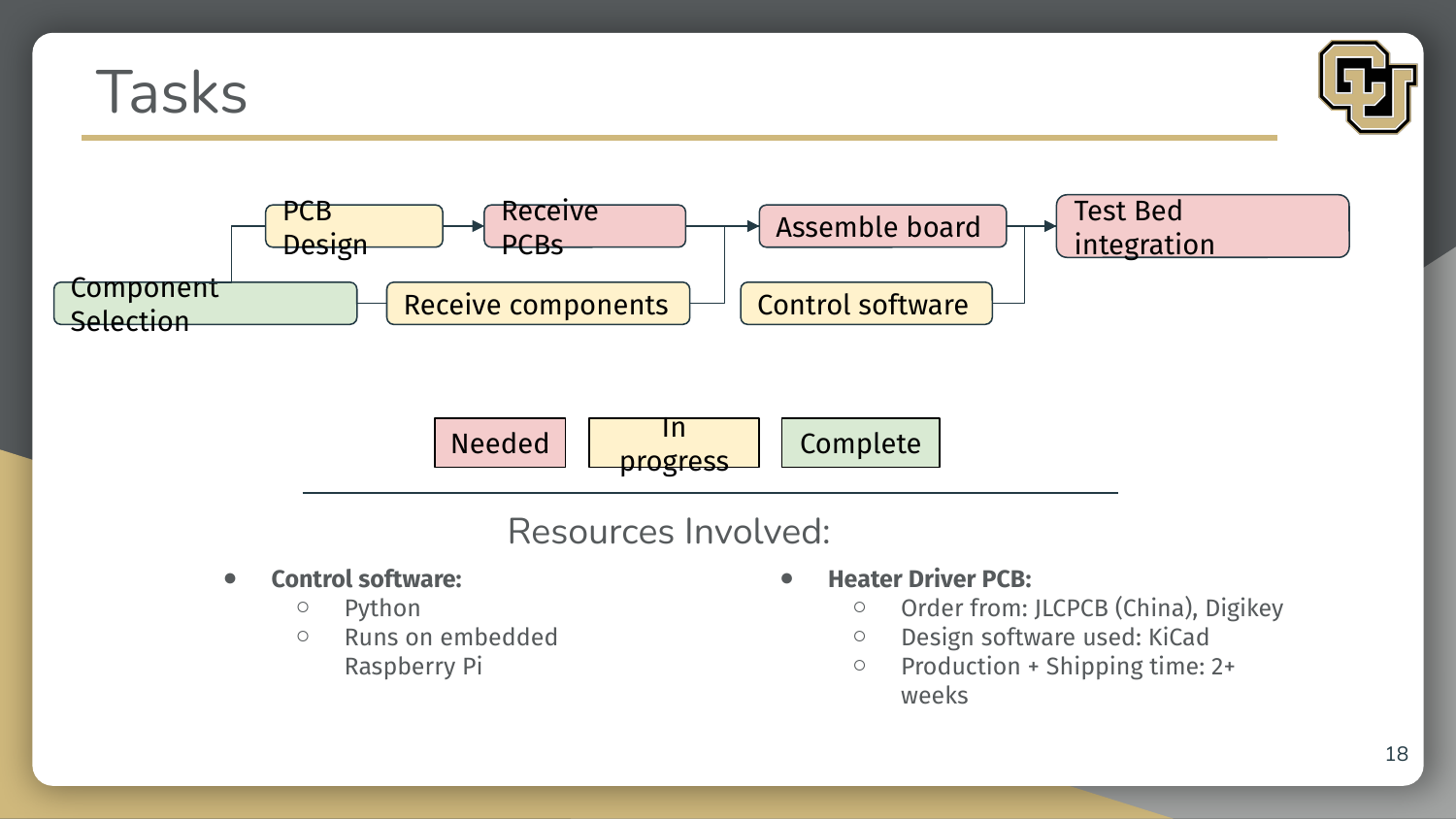

# Tasks
Test Bed integration
Receive PCBs
PCB Design
Assemble board
Component Selection
Receive components
Control software
Complete
Needed
In progress
Resources Involved:
Control software:
Python
Runs on embedded Raspberry Pi
Heater Driver PCB:
Order from: JLCPCB (China), Digikey
Design software used: KiCad
Production + Shipping time: 2+ weeks

18